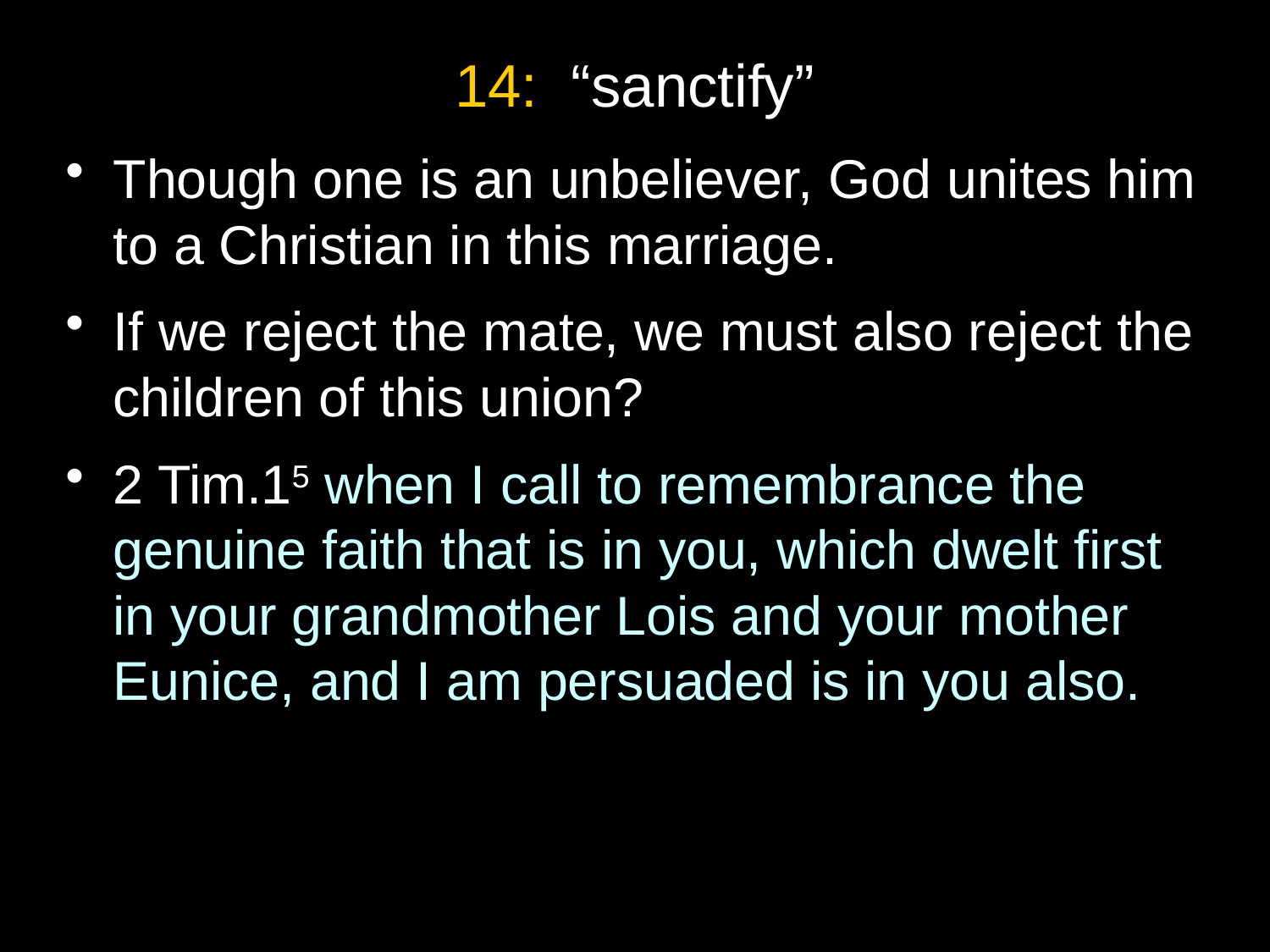

# 14:  “sanctify”
Though one is an unbeliever, God unites him to a Christian in this marriage.
If we reject the mate, we must also reject the children of this union?
2 Tim.15 when I call to remembrance the genuine faith that is in you, which dwelt first in your grandmother Lois and your mother Eunice, and I am persuaded is in you also.